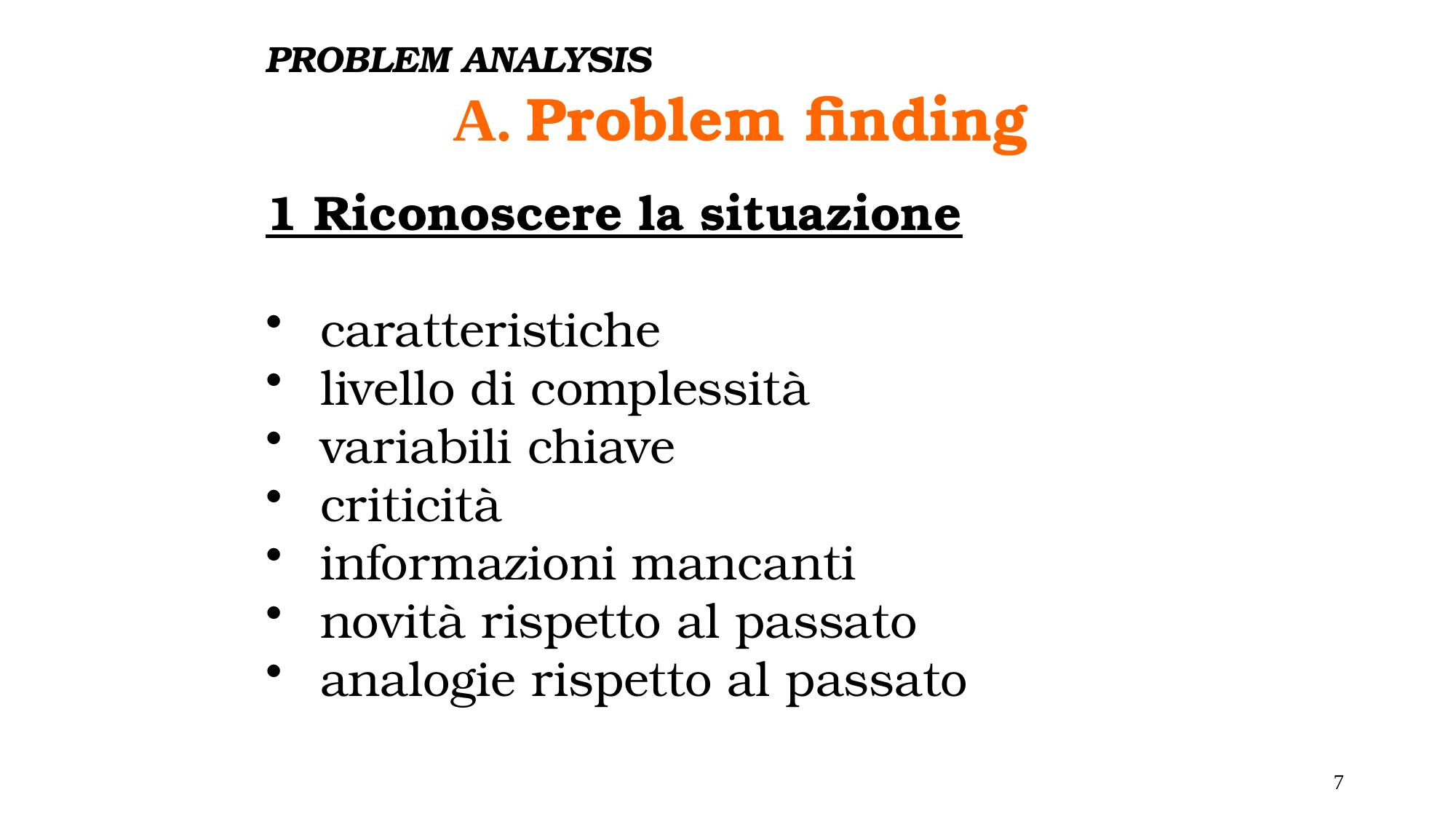

PROBLEM ANALYSIS
 Problem finding

1 Riconoscere la situazione

caratteristiche
livello di complessità
variabili chiave
criticità
informazioni mancanti
novità rispetto al passato
analogie rispetto al passato
7